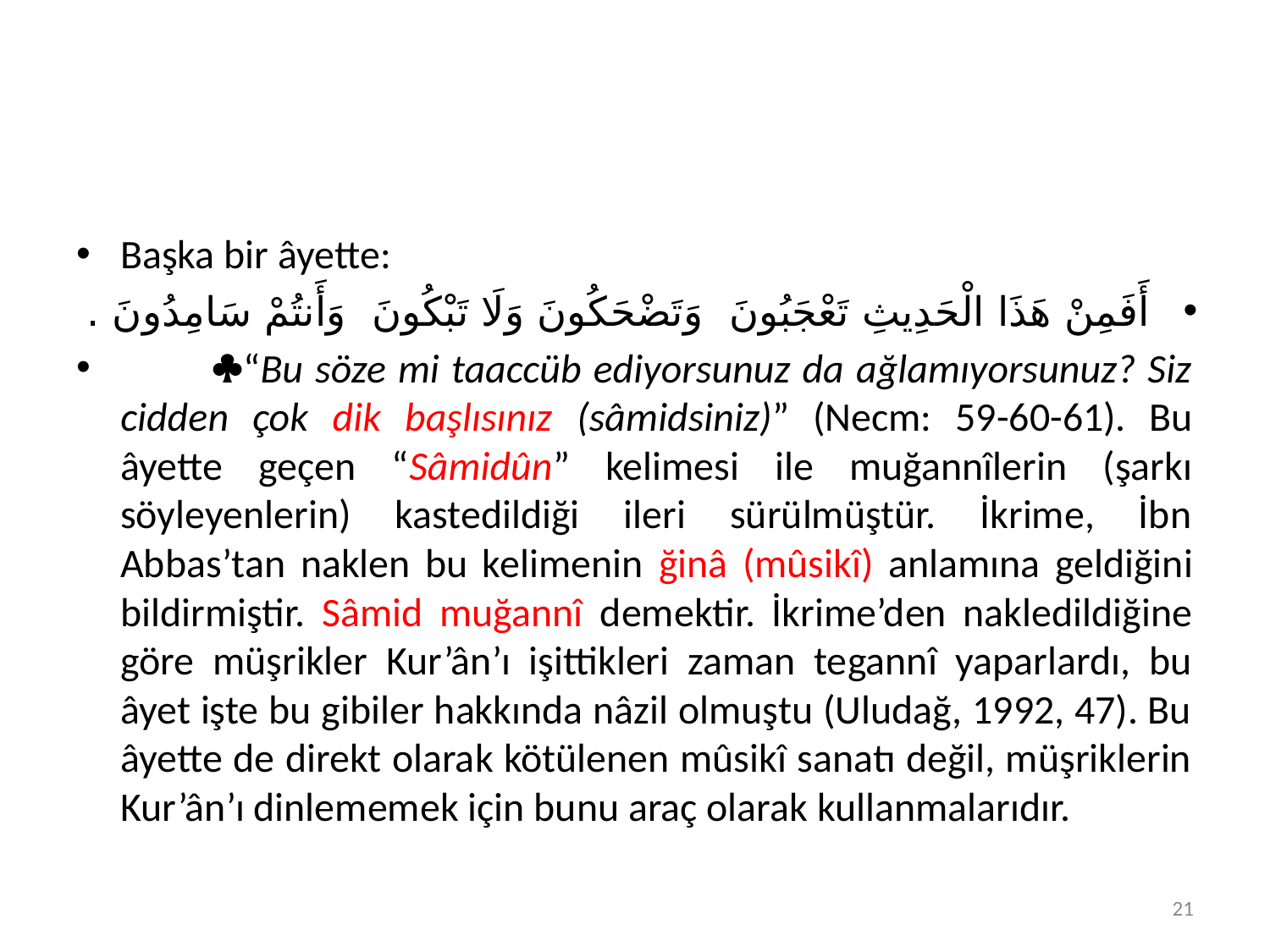

#
Başka bir âyette:
أَفَمِنْ هَذَا الْحَدِيثِ تَعْجَبُونَ  وَتَضْحَكُونَ وَلَا تَبْكُونَ  وَأَنتُمْ سَامِدُونَ .
	♣“Bu söze mi taaccüb ediyorsunuz da ağlamıyorsunuz? Siz cidden çok dik başlısınız (sâmidsiniz)” (Necm: 59-60-61). Bu âyette geçen “Sâmidûn” kelimesi ile muğannîlerin (şarkı söyleyenlerin) kastedildiği ileri sürülmüştür. İkrime, İbn Abbas’tan naklen bu kelimenin ğinâ (mûsikî) anlamına geldiğini bildirmiştir. Sâmid muğannî demektir. İkrime’den nakledildiğine göre müşrikler Kur’ân’ı işittikleri zaman tegannî yaparlardı, bu âyet işte bu gibiler hakkında nâzil olmuştu (Uludağ, 1992, 47). Bu âyette de direkt olarak kötülenen mûsikî sanatı değil, müşriklerin Kur’ân’ı dinlememek için bunu araç olarak kullanmalarıdır.

21